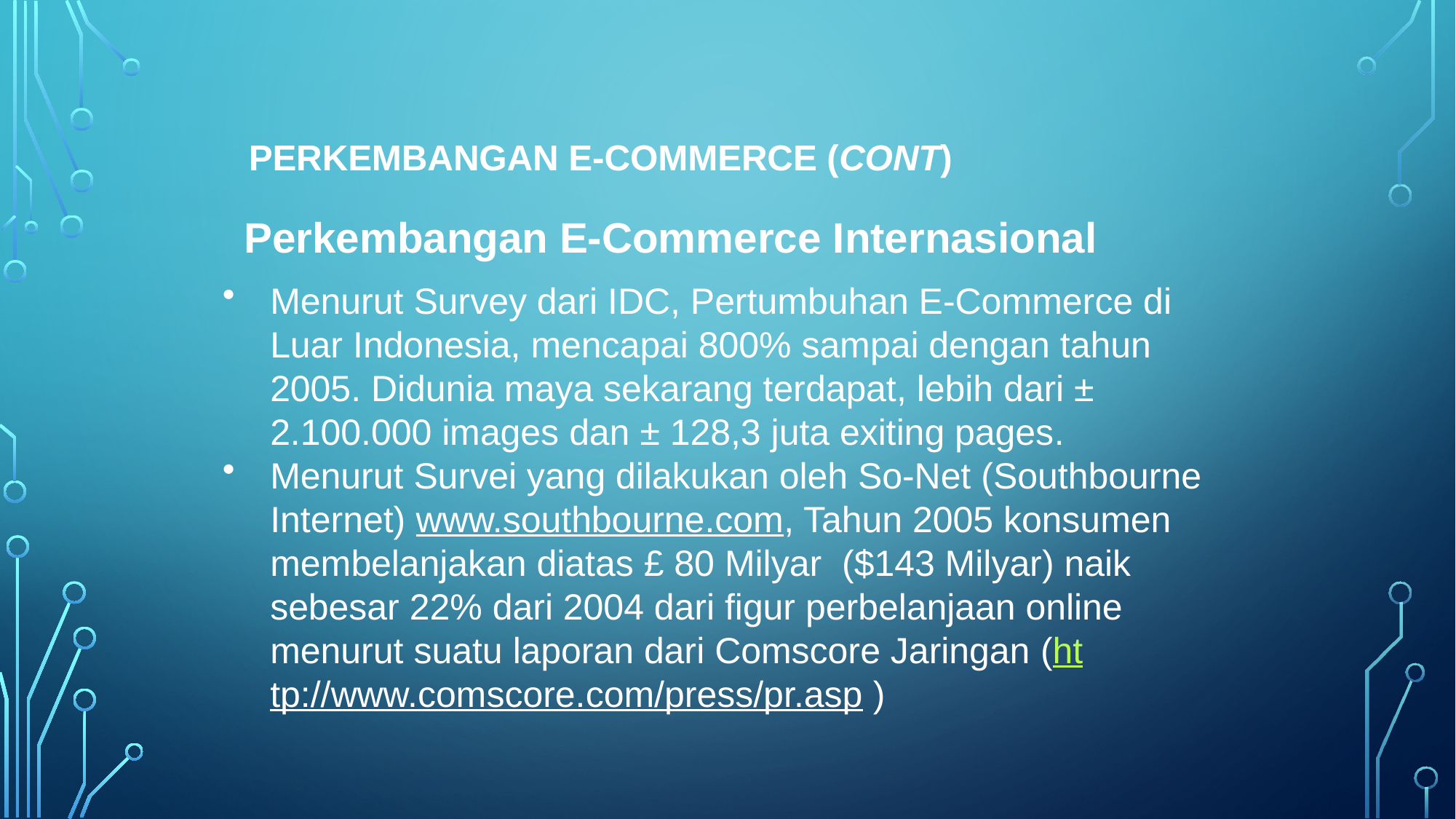

# Perkembangan E-Commerce (Cont)
Perkembangan E-Commerce Internasional
Menurut Survey dari IDC, Pertumbuhan E-Commerce di Luar Indonesia, mencapai 800% sampai dengan tahun 2005. Didunia maya sekarang terdapat, lebih dari ± 2.100.000 images dan ± 128,3 juta exiting pages.
Menurut Survei yang dilakukan oleh So-Net (Southbourne Internet) www.southbourne.com, Tahun 2005 konsumen membelanjakan diatas £ 80 Milyar  ($143 Milyar) naik sebesar 22% dari 2004 dari figur perbelanjaan online menurut suatu laporan dari Comscore Jaringan (http://www.comscore.com/press/pr.asp )